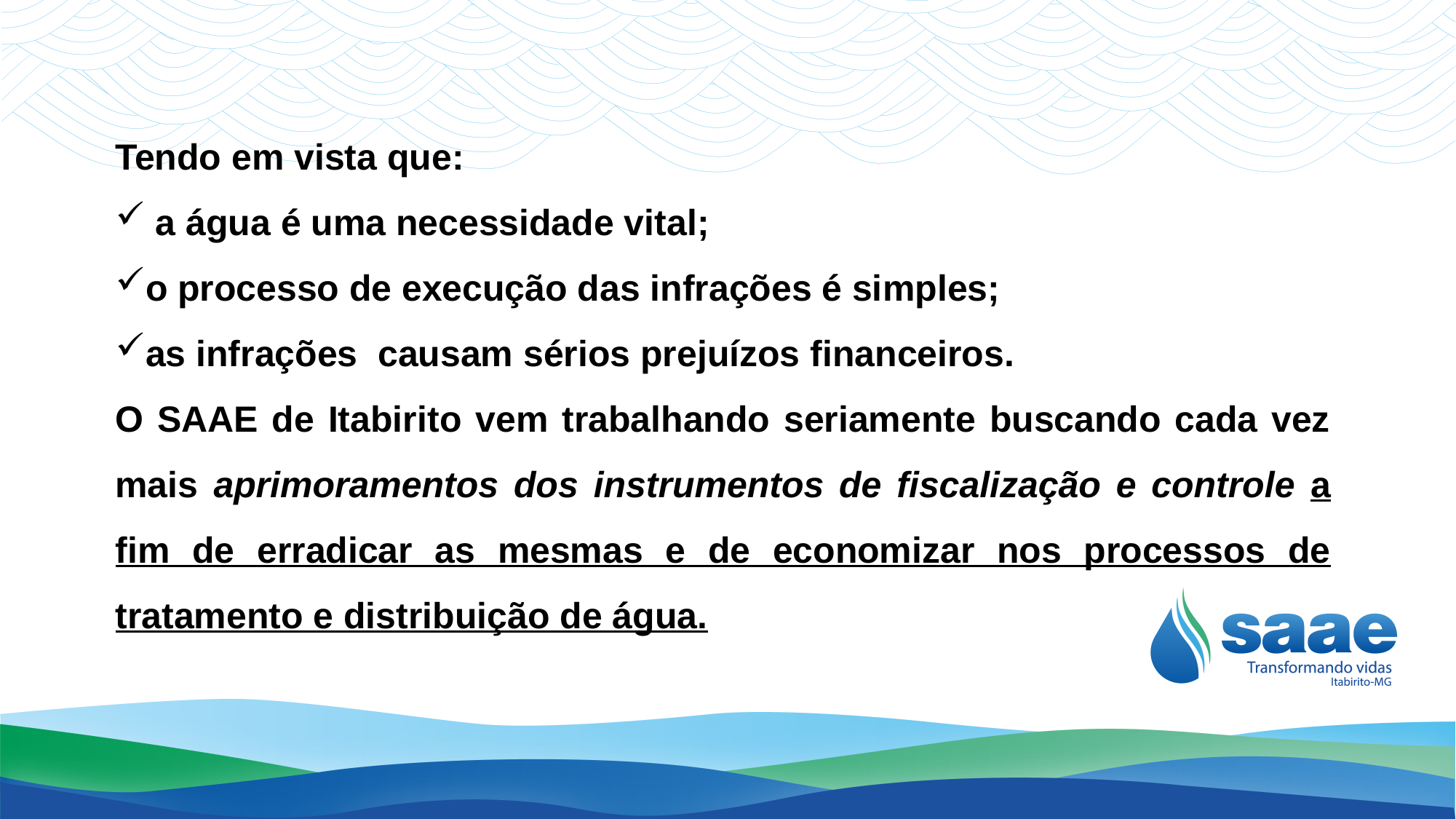

Tendo em vista que:
 a água é uma necessidade vital;
o processo de execução das infrações é simples;
as infrações  causam sérios prejuízos financeiros.
O SAAE de Itabirito vem trabalhando seriamente buscando cada vez mais aprimoramentos dos instrumentos de fiscalização e controle a fim de erradicar as mesmas e de economizar nos processos de tratamento e distribuição de água.